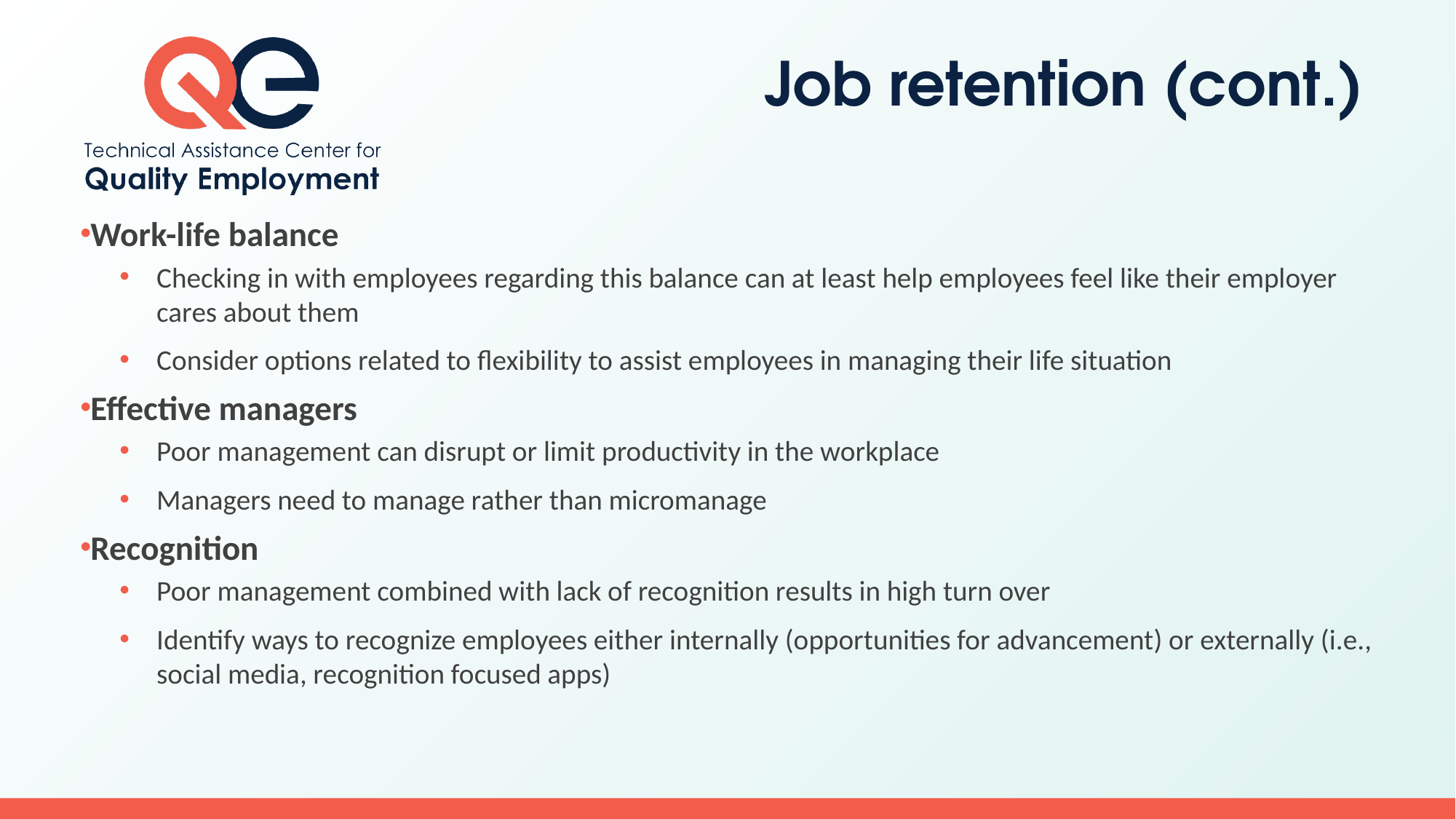

# Job retention (cont.)
Work-life balance
Checking in with employees regarding this balance can at least help employees feel like their employer cares about them
Consider options related to flexibility to assist employees in managing their life situation
Effective managers
Poor management can disrupt or limit productivity in the workplace
Managers need to manage rather than micromanage
Recognition
Poor management combined with lack of recognition results in high turn over
Identify ways to recognize employees either internally (opportunities for advancement) or externally (i.e., social media, recognition focused apps)